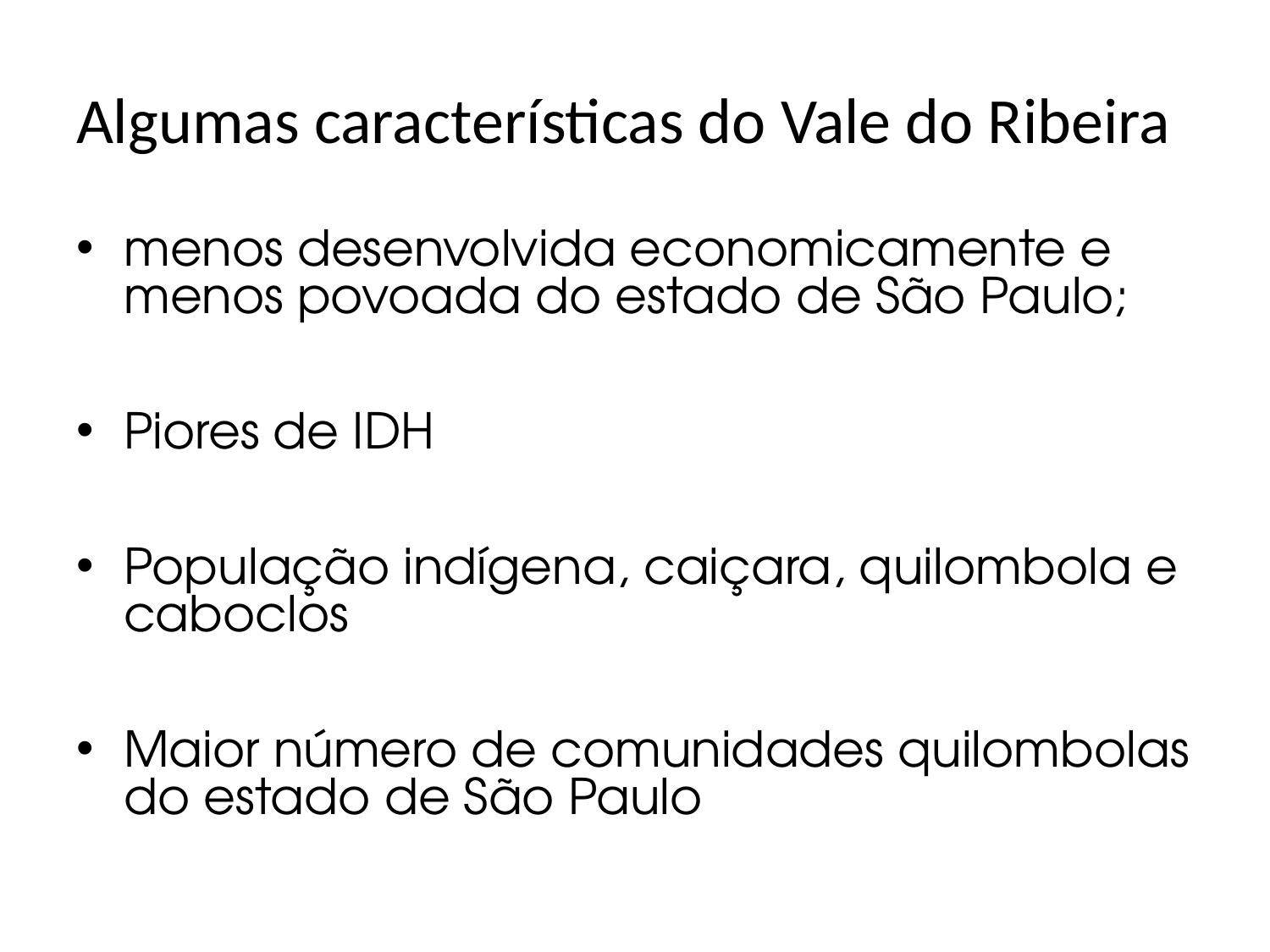

# Algumas características do Vale do Ribeira
menos desenvolvida economicamente e menos povoada do estado de São Paulo;

Piores de IDH

População indígena, caiçara, quilombola e caboclos

Maior número de comunidades quilombolas do estado de São Paulo